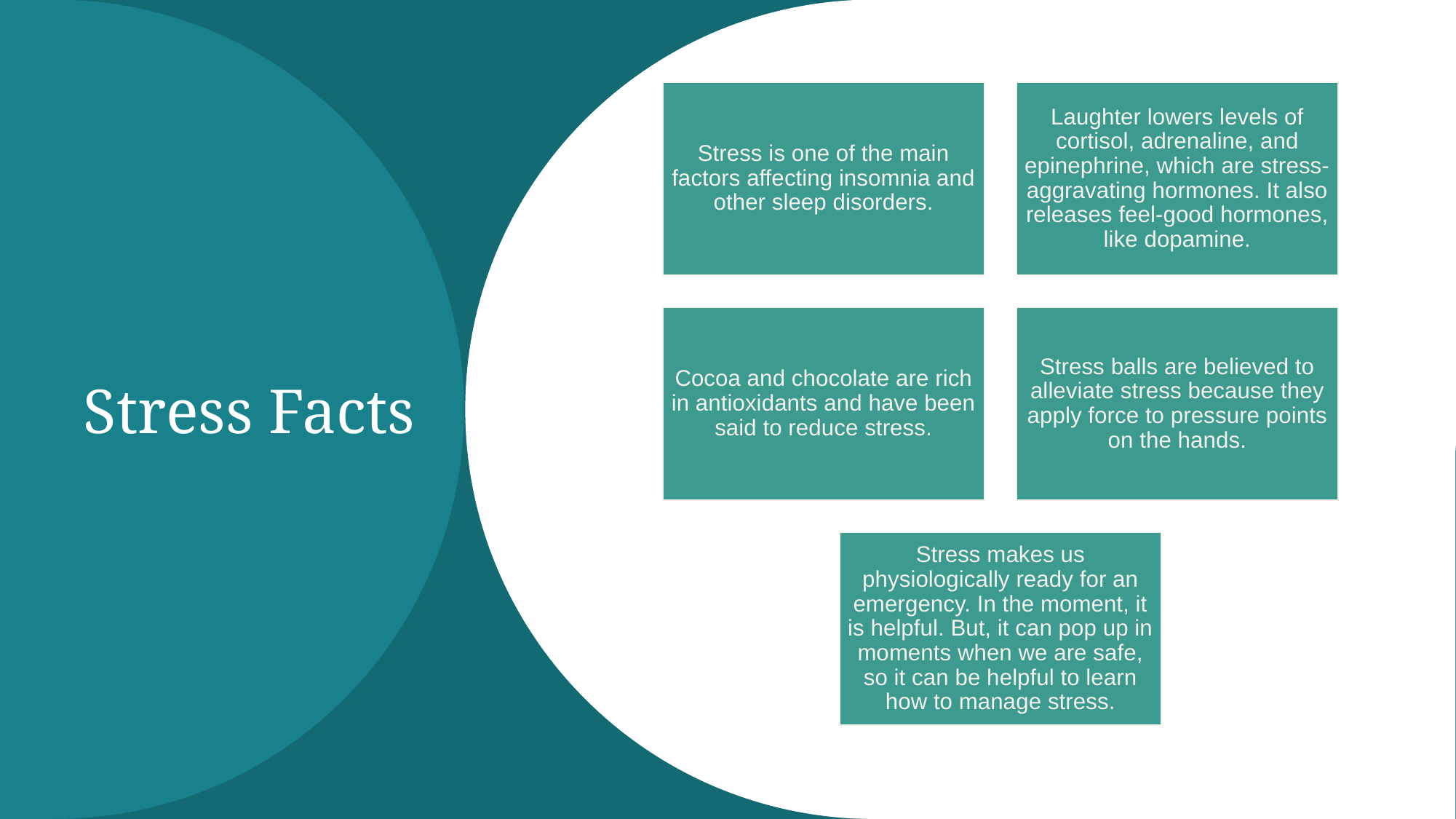

# Stress Facts
Stress is one of the main factors affecting insomnia and other sleep disorders.
Laughter lowers levels of cortisol, adrenaline, and epinephrine, which are stress-aggravating hormones. It also releases feel-good hormones, like dopamine.
Cocoa and chocolate are rich in antioxidants and have been said to reduce stress.
Stress balls are believed to alleviate stress because they apply force to pressure points on the hands.
Stress makes us physiologically ready for an emergency. In the moment, it is helpful. But, it can pop up in moments when we are safe, so it can be helpful to learn how to manage stress.